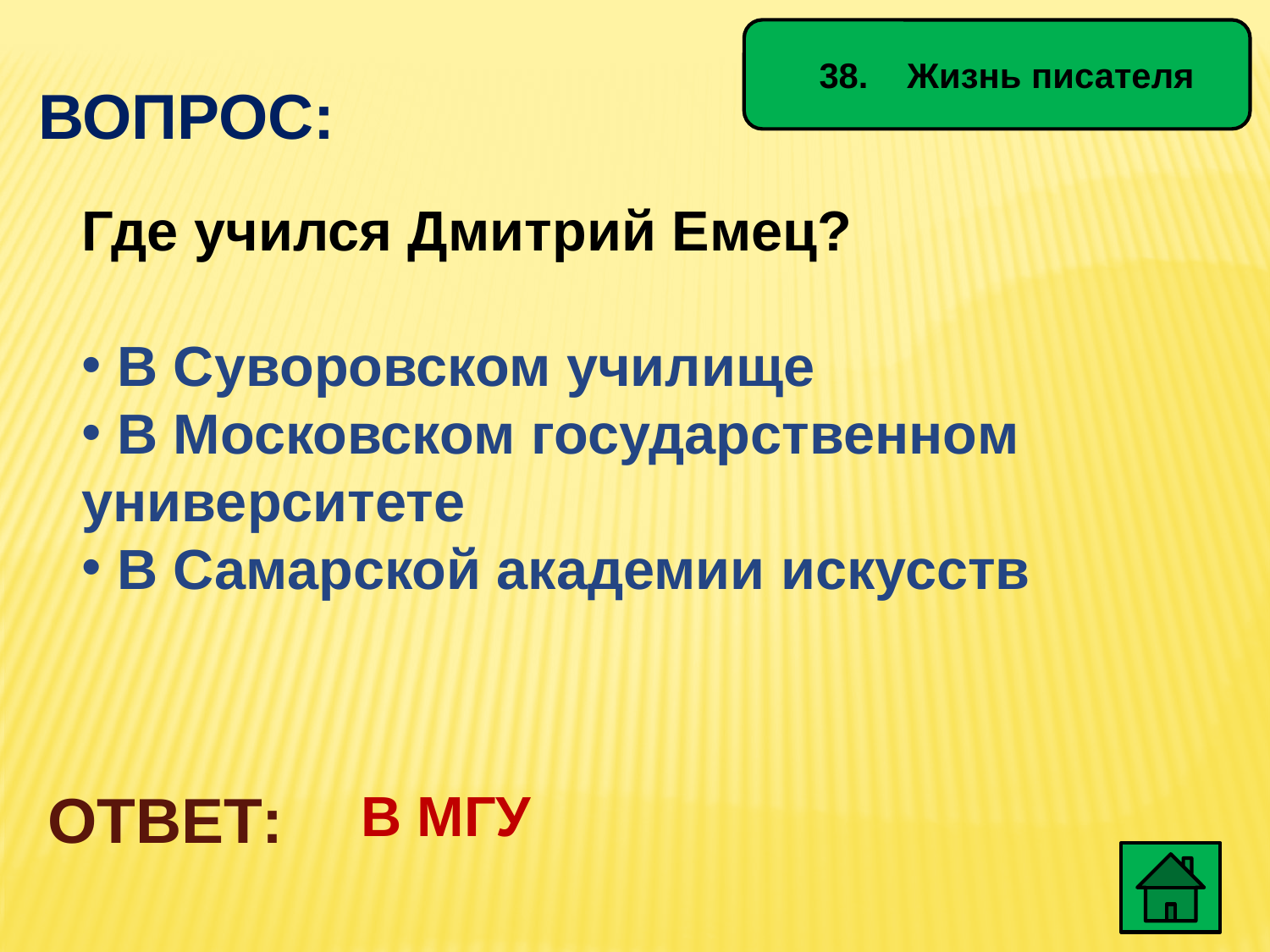

38.    Жизнь писателя
ВОПРОС:
Где учился Дмитрий Емец?

 В Суворовском училище
 В Московском государственном университете
 В Самарской академии искусств
ОТВЕТ:
В МГУ